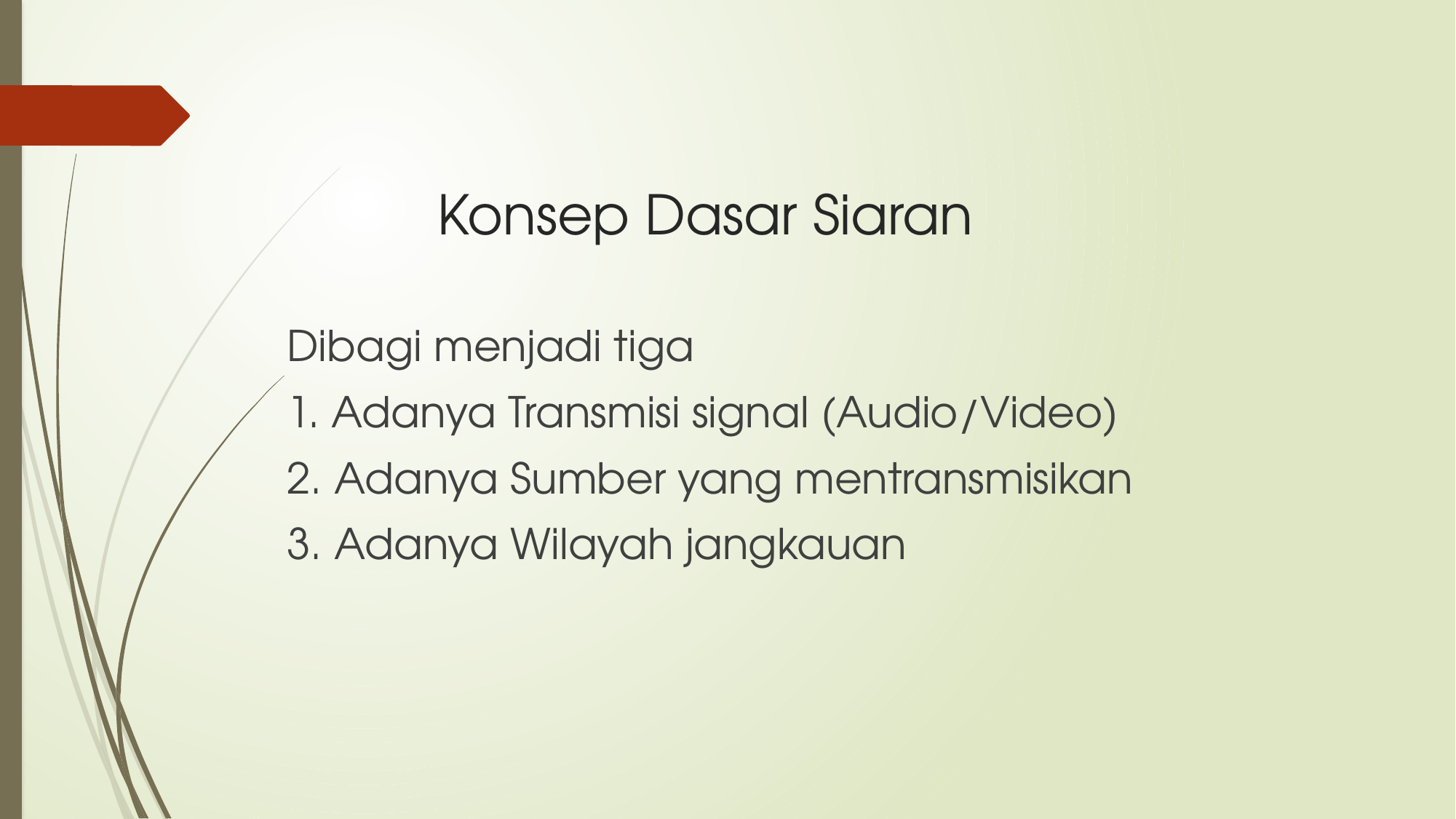

# Konsep Dasar Siaran
Dibagi menjadi tiga
1. Adanya Transmisi signal (Audio/Video)
2. Adanya Sumber yang mentransmisikan
3. Adanya Wilayah jangkauan